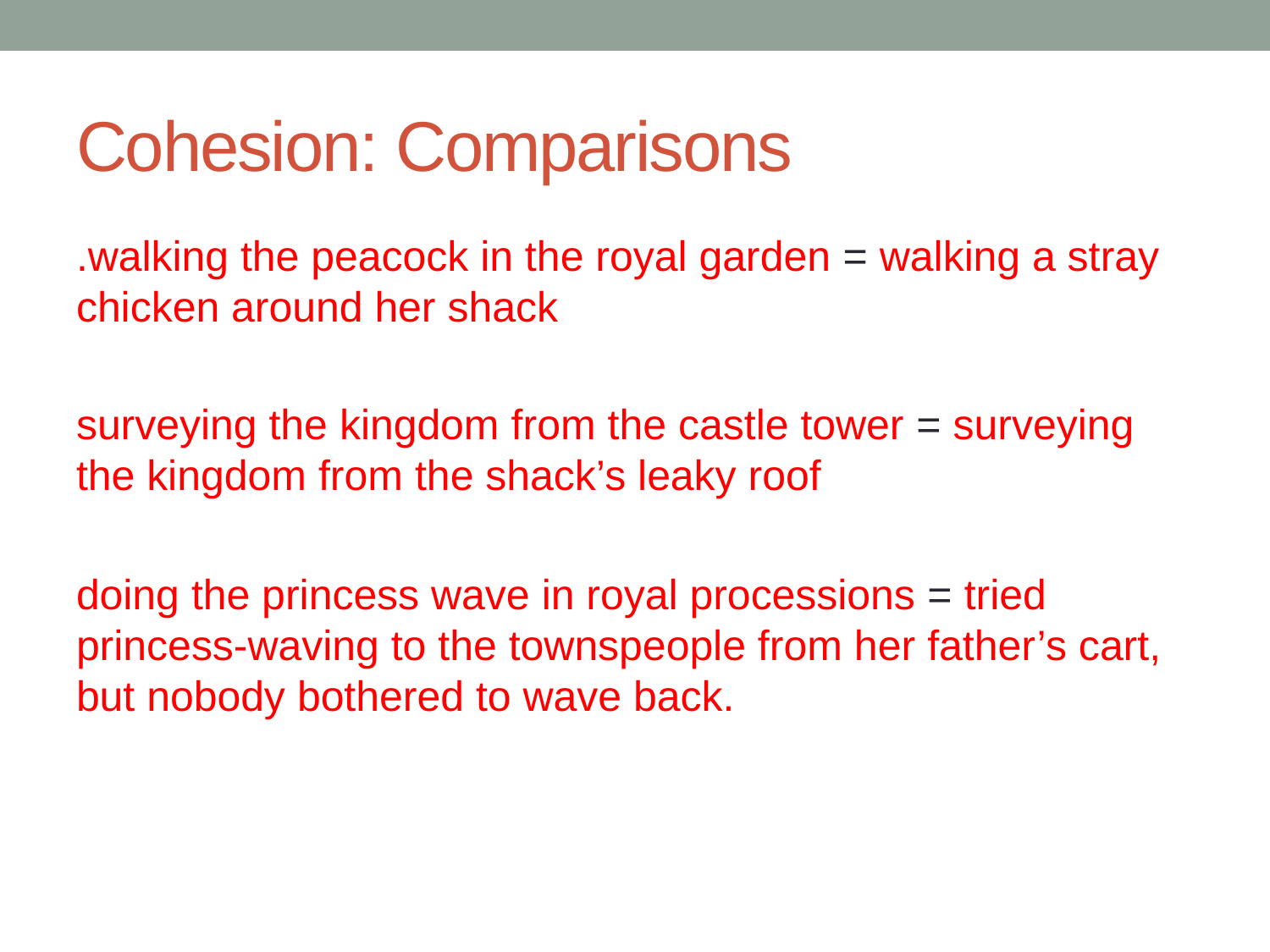

# Cohesion: Comparisons
.walking the peacock in the royal garden = walking a stray chicken around her shack

surveying the kingdom from the castle tower = surveying the kingdom from the shack’s leaky roof

doing the princess wave in royal processions = tried princess-waving to the townspeople from her father’s cart, but nobody bothered to wave back.